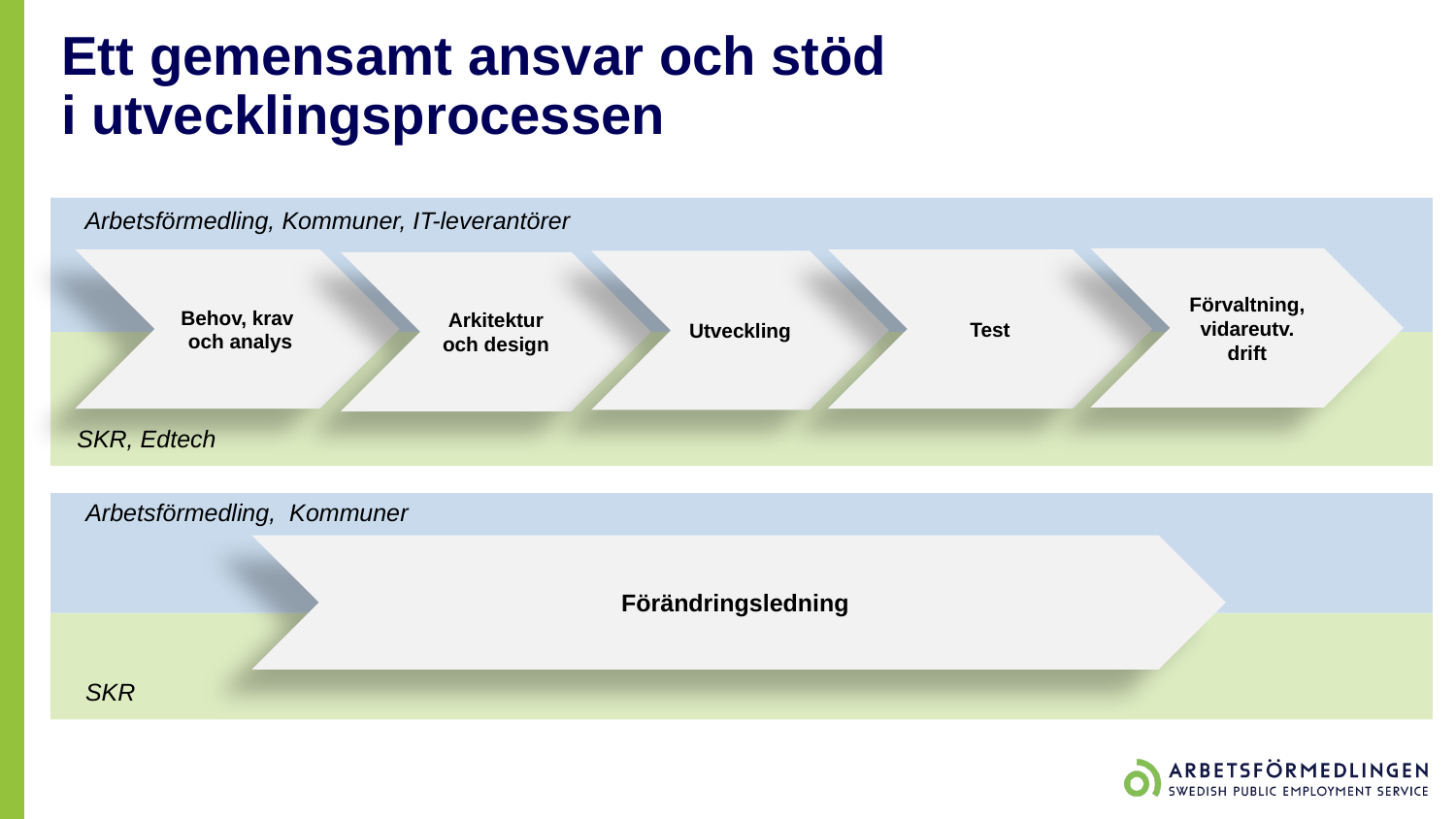

Ett gemensamt ansvar och stöd i utvecklingsprocessen

Arbetsförmedling, Kommuner, IT-leverantörer
Förvaltning, vidareutv. drift
Behov, krav
 och analys
Utveckling
Arkitektur och design
Test

SKR, Edtech
Arbetsförmedling,  Kommuner

Förändringsledning

SKR